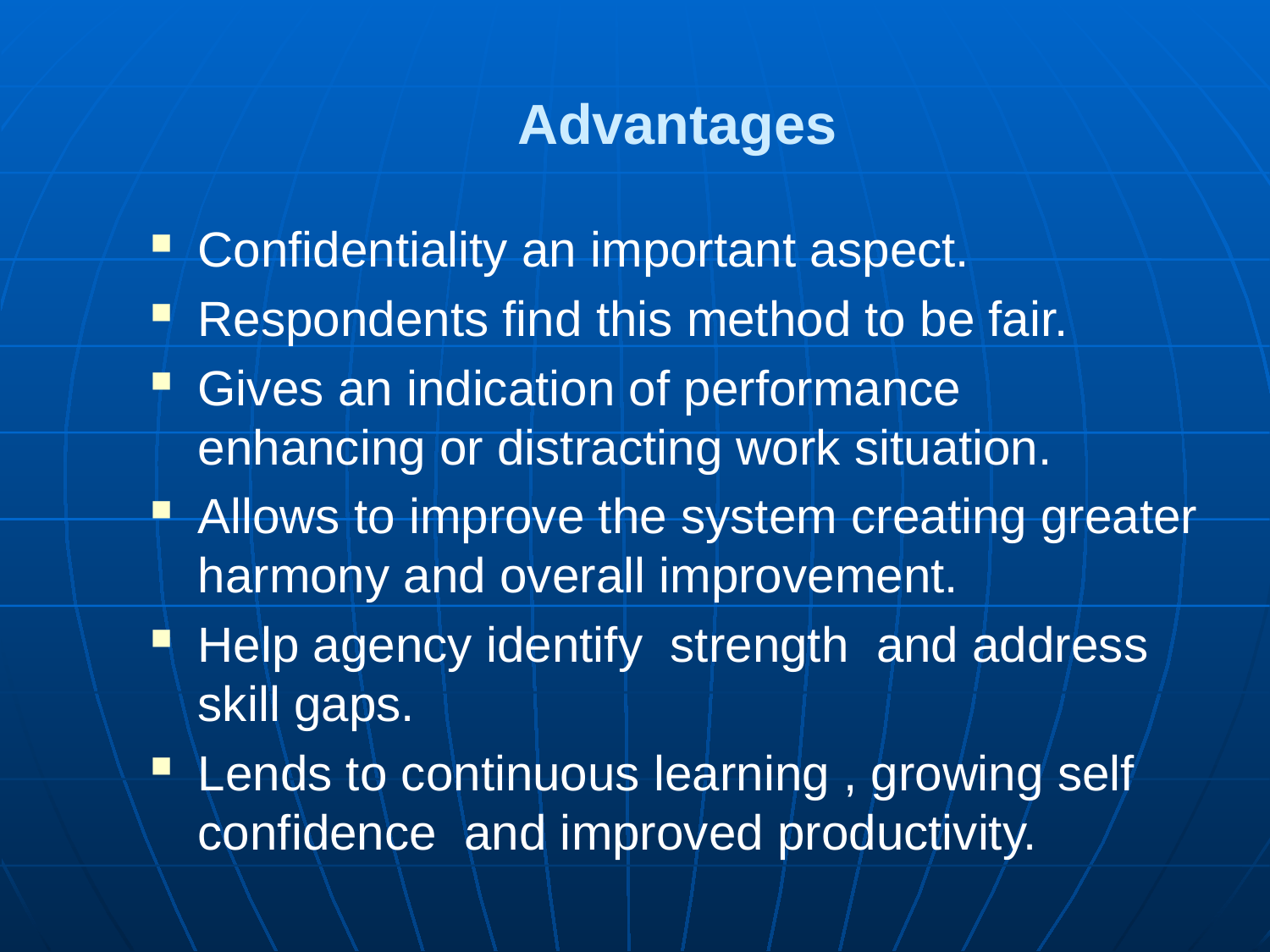

# Advantages
Confidentiality an important aspect.
Respondents find this method to be fair.
Gives an indication of performance  enhancing or distracting work situation.
Allows to improve the system creating greater harmony and overall improvement.
Help agency identify  strength  and address skill gaps.
Lends to continuous learning , growing self confidence  and improved productivity.